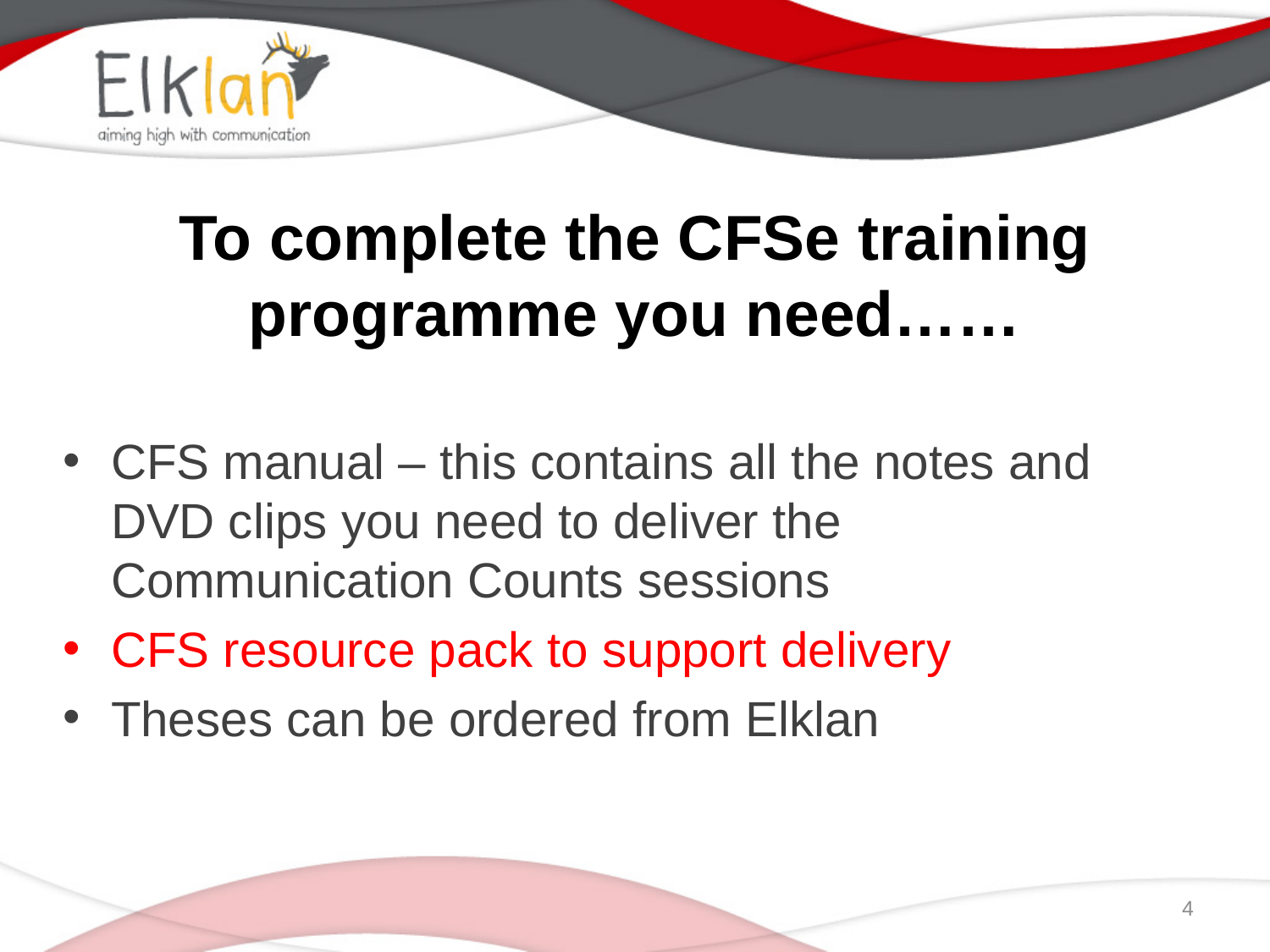

# To complete the CFSe training programme you need……
CFS manual – this contains all the notes and DVD clips you need to deliver the Communication Counts sessions
CFS resource pack to support delivery
Theses can be ordered from Elklan
4